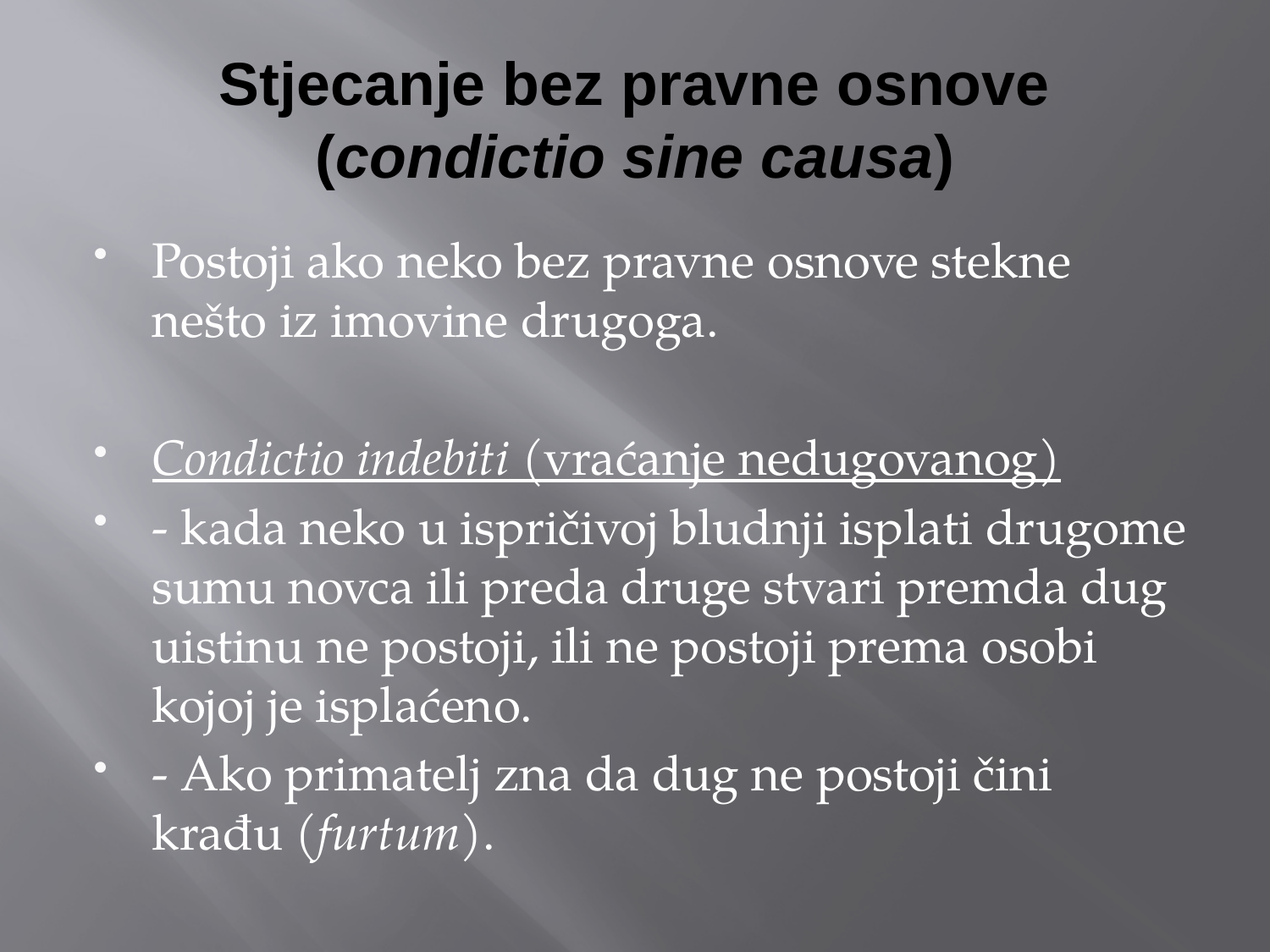

# Stjecanje bez pravne osnove (condictio sine causa)
Postoji ako neko bez pravne osnove stekne nešto iz imovine drugoga.

Condictio indebiti (vraćanje nedugovanog)
- kada neko u ispričivoj bludnji isplati drugome sumu novca ili preda druge stvari premda dug uistinu ne postoji, ili ne postoji prema osobi kojoj je isplaćeno.
- Ako primatelj zna da dug ne postoji čini krađu (furtum).